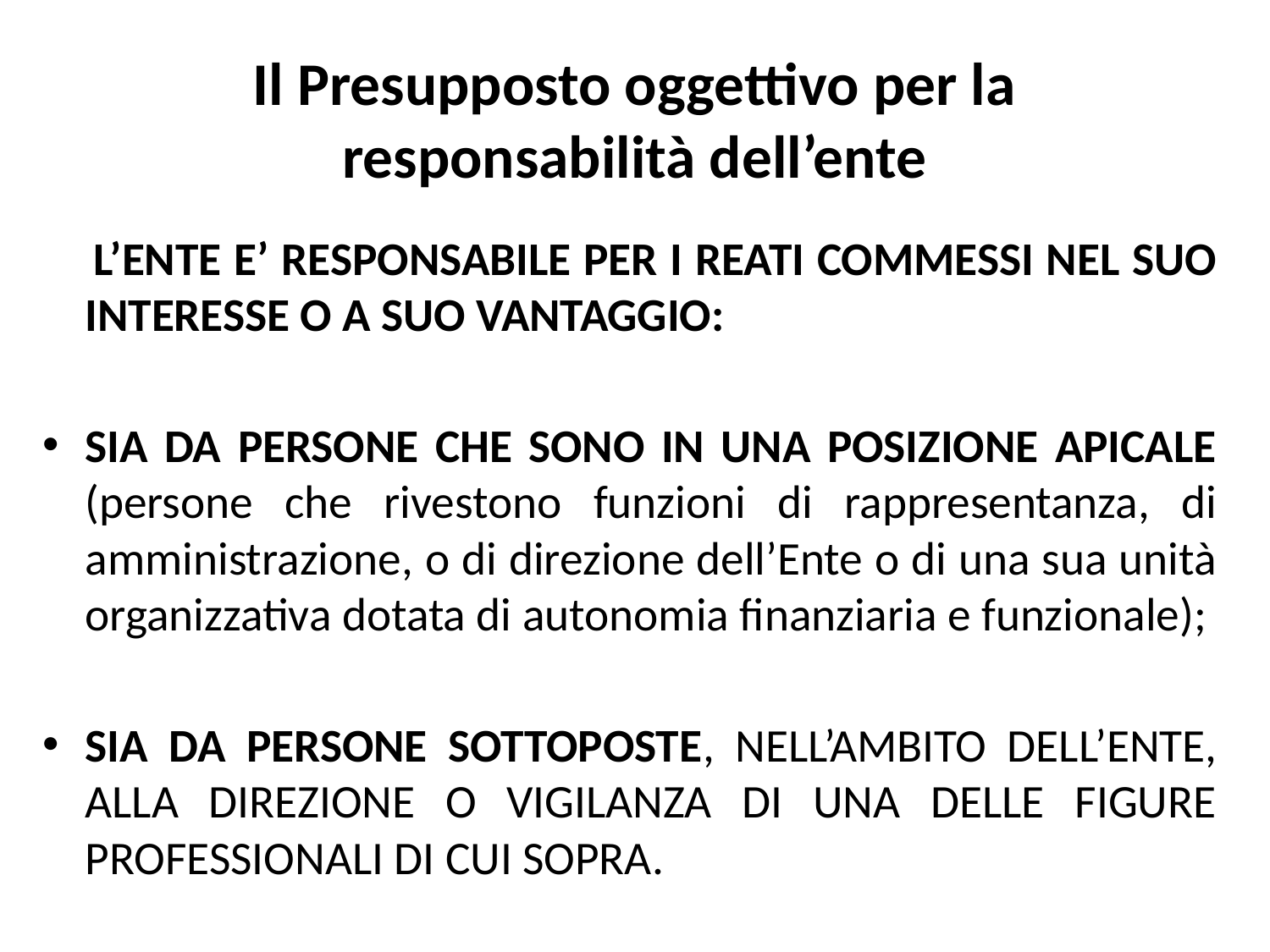

# Il Presupposto oggettivo per la responsabilità dell’ente
    L’ENTE E’ RESPONSABILE PER I REATI COMMESSI NEL SUO INTERESSE O A SUO VANTAGGIO:

SIA DA PERSONE CHE SONO IN UNA POSIZIONE APICALE (persone che rivestono funzioni di rappresentanza, di amministrazione, o di direzione dell’Ente o di una sua unità organizzativa dotata di autonomia finanziaria e funzionale);

SIA DA PERSONE SOTTOPOSTE, NELL’AMBITO DELL’ENTE, ALLA DIREZIONE O VIGILANZA DI UNA DELLE FIGURE PROFESSIONALI DI CUI SOPRA.